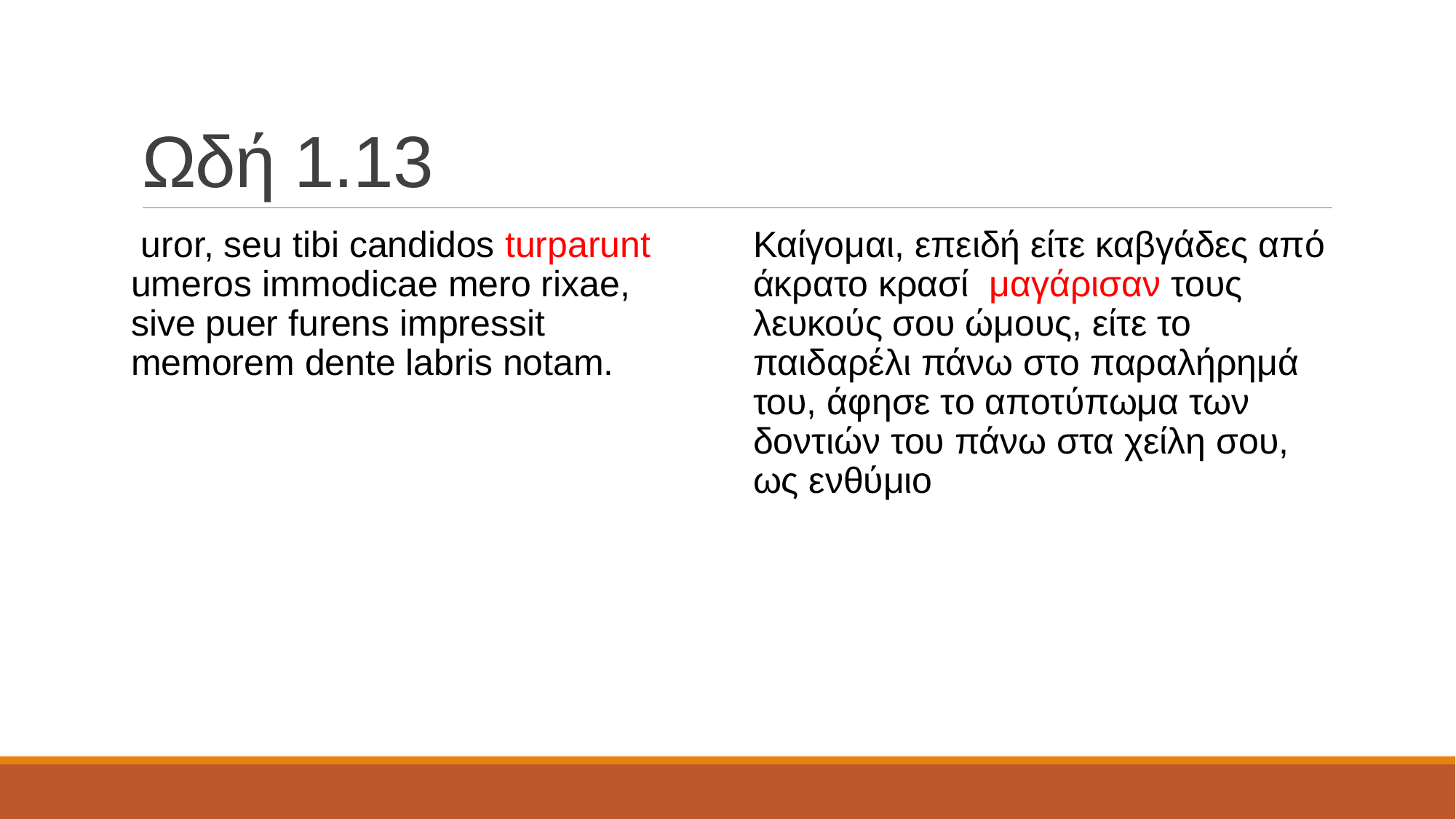

# Ωδή 1.13
 uror, seu tibi candidos turparunt umeros immodicae mero rixae, sive puer furens impressit memorem dente labris notam.
Καίγομαι, επειδή είτε καβγάδες από άκρατο κρασί  μαγάρισαν τους λευκούς σου ώμους, είτε το παιδαρέλι πάνω στο παραλήρημά του, άφησε το αποτύπωμα των δοντιών του πάνω στα χείλη σου, ως ενθύμιο